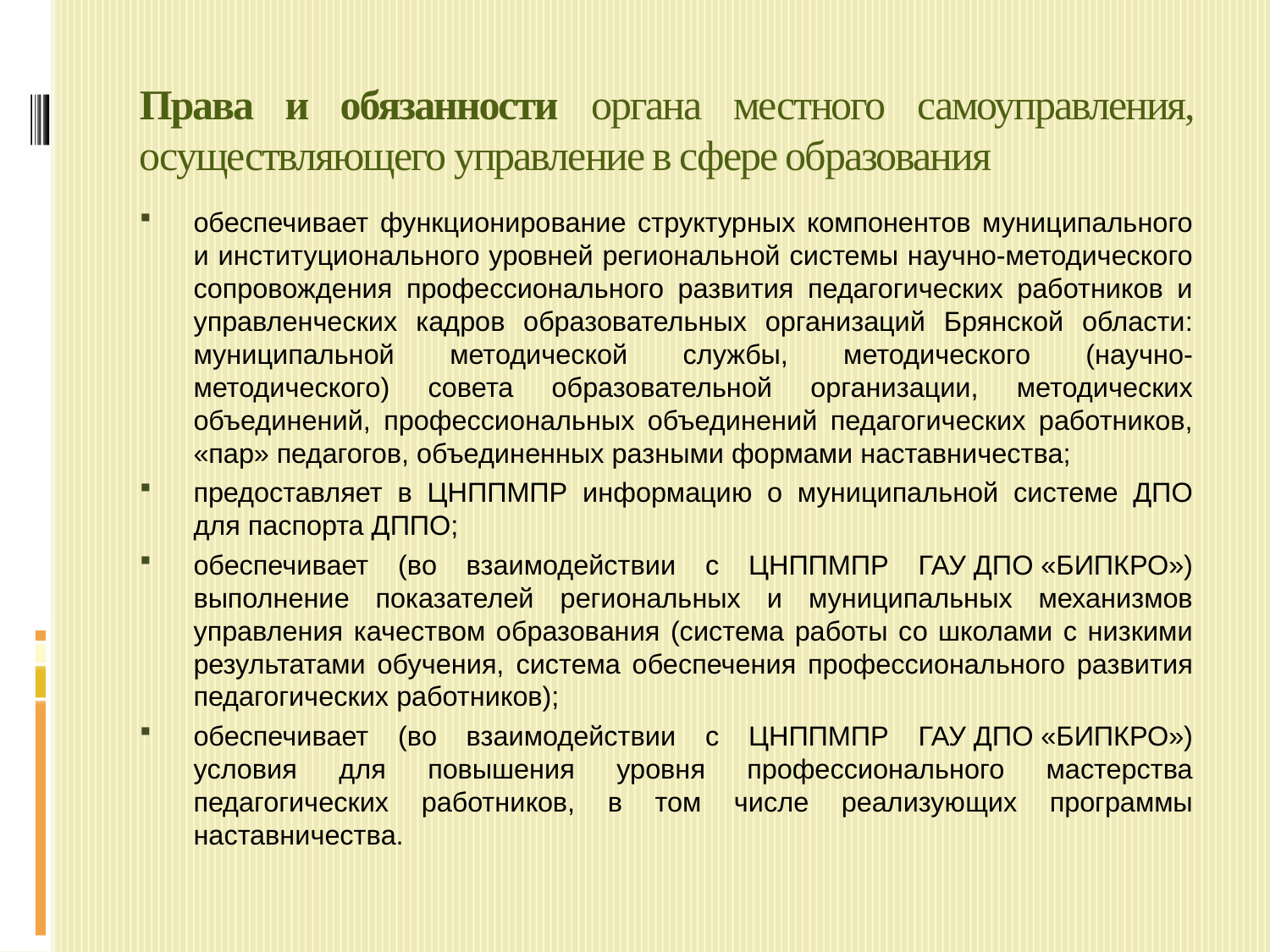

# Права и обязанности органа местного самоуправления, осуществляющего управление в сфере образования
обеспечивает функционирование структурных компонентов муниципального и институционального уровней региональной системы научно-методического сопровождения профессионального развития педагогических работников и управленческих кадров образовательных организаций Брянской области: муниципальной методической службы, методического (научно-методического) совета образовательной организации, методических объединений, профессиональных объединений педагогических работников, «пар» педагогов, объединенных разными формами наставничества;
предоставляет в ЦНППМПР информацию о муниципальной системе ДПО для паспорта ДППО;
обеспечивает (во взаимодействии с ЦНППМПР ГАУ ДПО «БИПКРО») выполнение показателей региональных и муниципальных механизмов управления качеством образования (система работы со школами с низкими результатами обучения, система обеспечения профессионального развития педагогических работников);
обеспечивает (во взаимодействии с ЦНППМПР ГАУ ДПО «БИПКРО») условия для повышения уровня профессионального мастерства педагогических работников, в том числе реализующих программы наставничества.